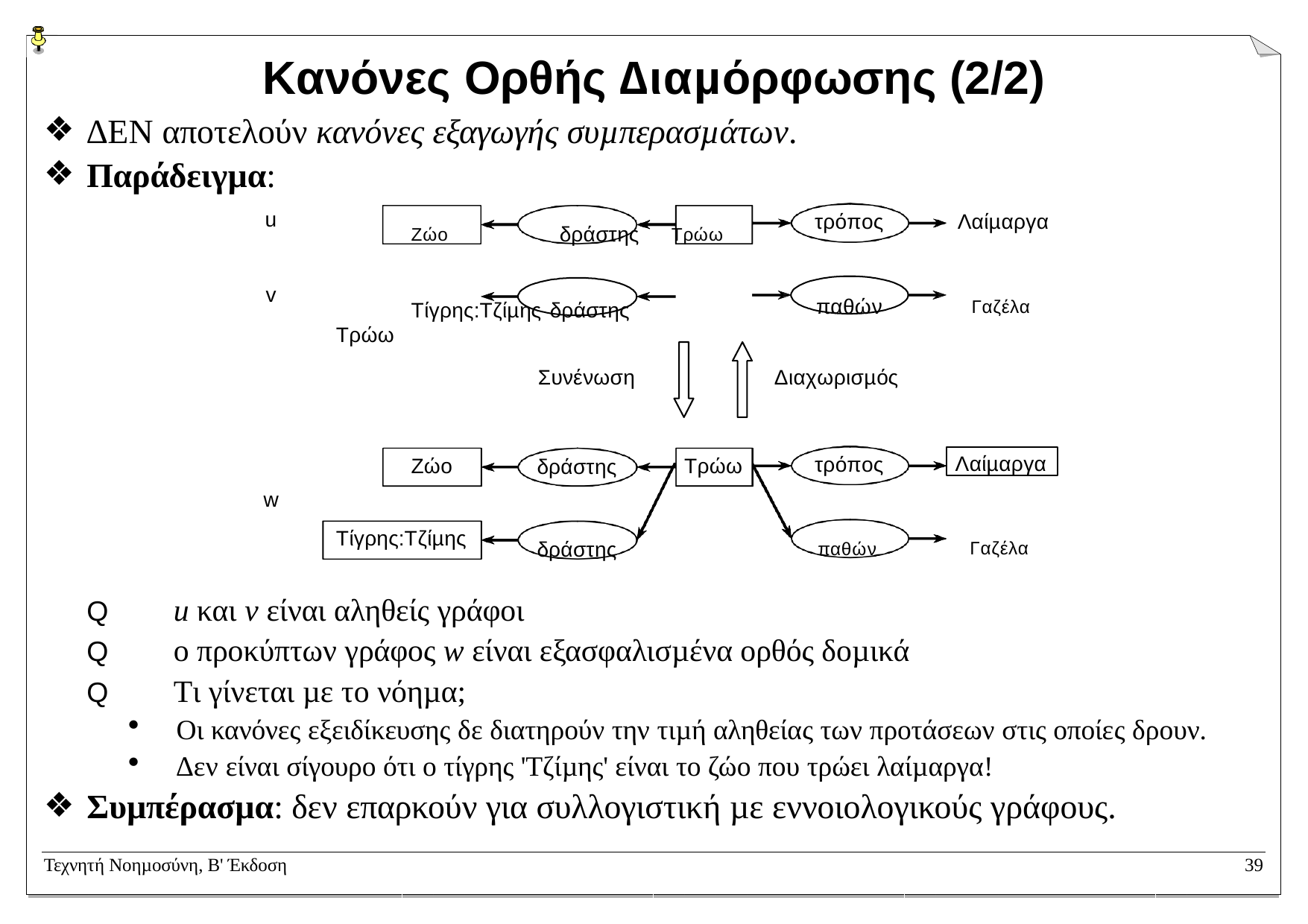

# Κανόνες Ορθής ∆ιαµόρφωσης (2/2)

∆ΕΝ αποτελούν κανόνες εξαγωγής συµπερασµάτων.
Παράδειγµα:

u
τρόπος	Λαίµαργα

παθών	Γαζέλα
Ζώο	δράστης	Τρώω

Τίγρης:Τζίµης	δράστης	Τρώω

v

Συνένωση
∆ιαχωρισµός

Λαίµαργα
τρόπος
Ζώο
Τρώω
δράστης
w
Τίγρης:Τζίµης
δράστης	παθών	Γαζέλα
Q	u και v είναι αληθείς γράφοι
Q	ο προκύπτων γράφος w είναι εξασφαλισµένα ορθός δοµικά
Q	Τι γίνεται µε το νόηµα;
Οι κανόνες εξειδίκευσης δε διατηρούν την τιµή αληθείας των προτάσεων στις οποίες δρουν.
∆εν είναι σίγουρο ότι ο τίγρης 'Τζίµης' είναι το ζώο που τρώει λαίµαργα!
Συµπέρασµα: δεν επαρκούν για συλλογιστική µε εννοιολογικούς γράφους.
Τεχνητή Νοηµοσύνη, B' Έκδοση
39